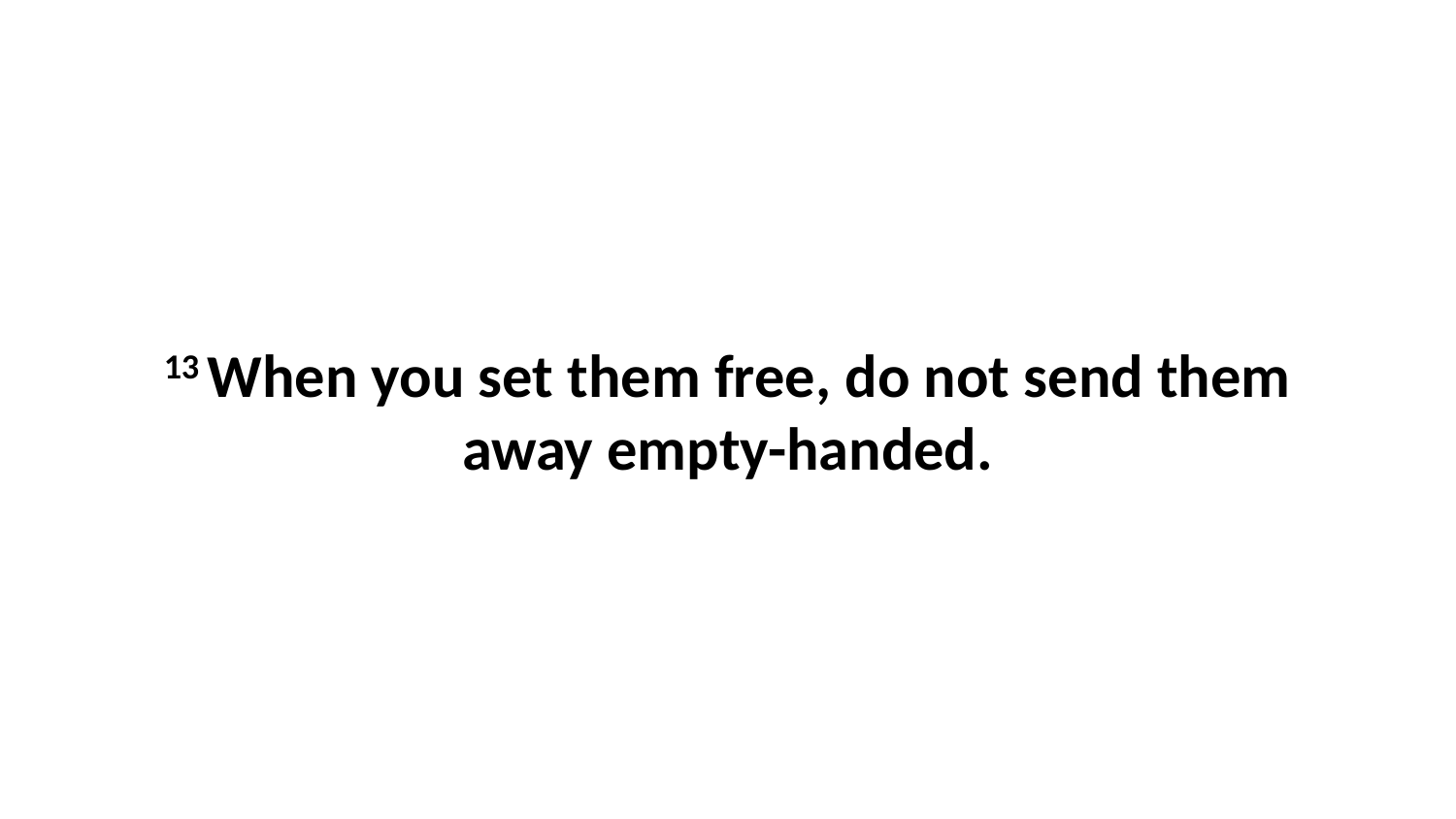

13 When you set them free, do not send them away empty-handed.